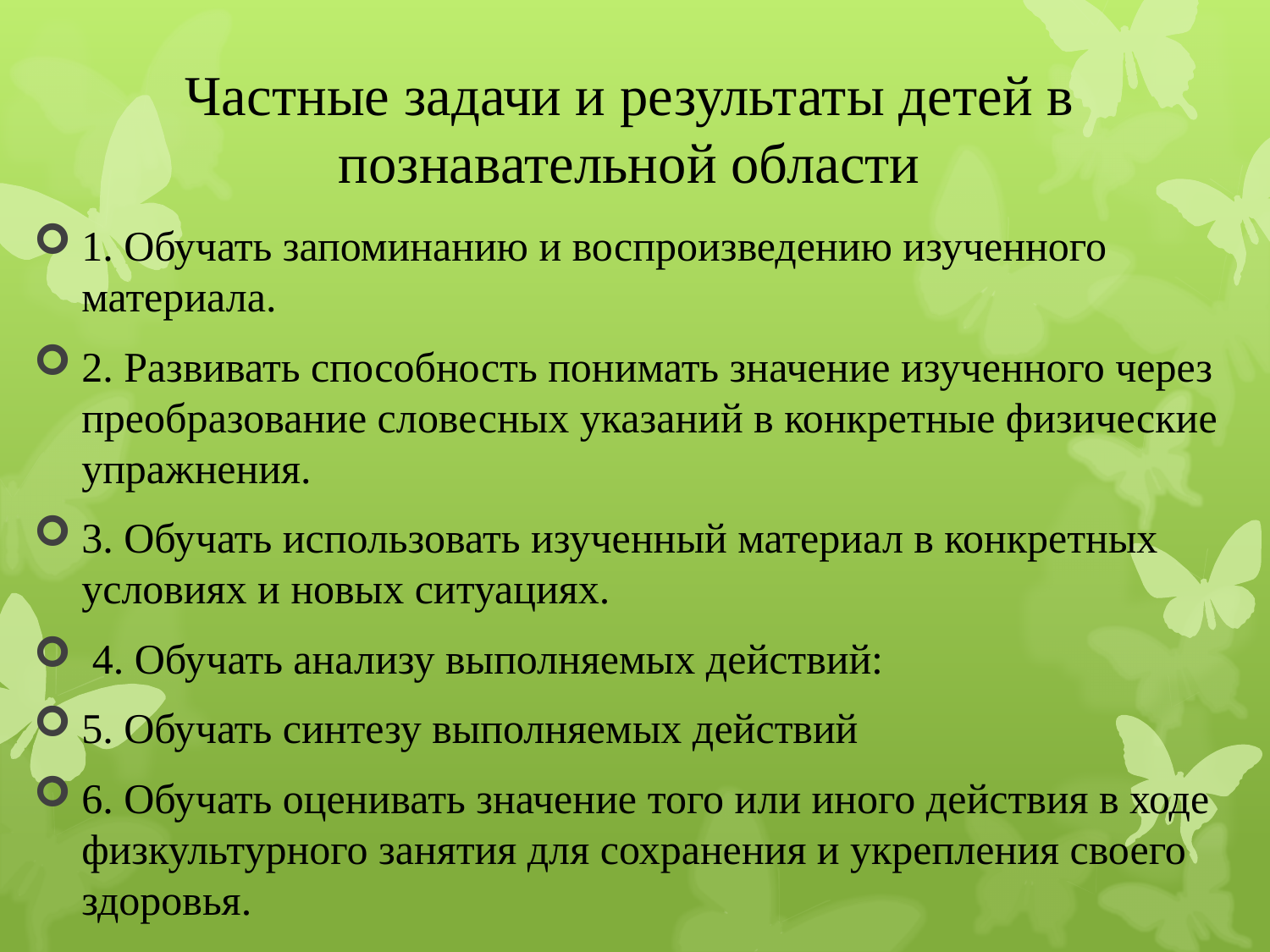

# Частные задачи и результаты детей в познавательной области
1. Обучать запоминанию и воспроизведению изученного материала.
2. Развивать способность понимать значение изученного через преобразование словесных указаний в конкретные физические упражнения.
3. Обучать использовать изученный материал в конкретных условиях и новых ситуациях.
 4. Обучать анализу выполняемых действий:
5. Обучать синтезу выполняемых действий
6. Обучать оценивать значение того или иного действия в ходе физкультурного занятия для сохранения и укрепления своего здоровья.